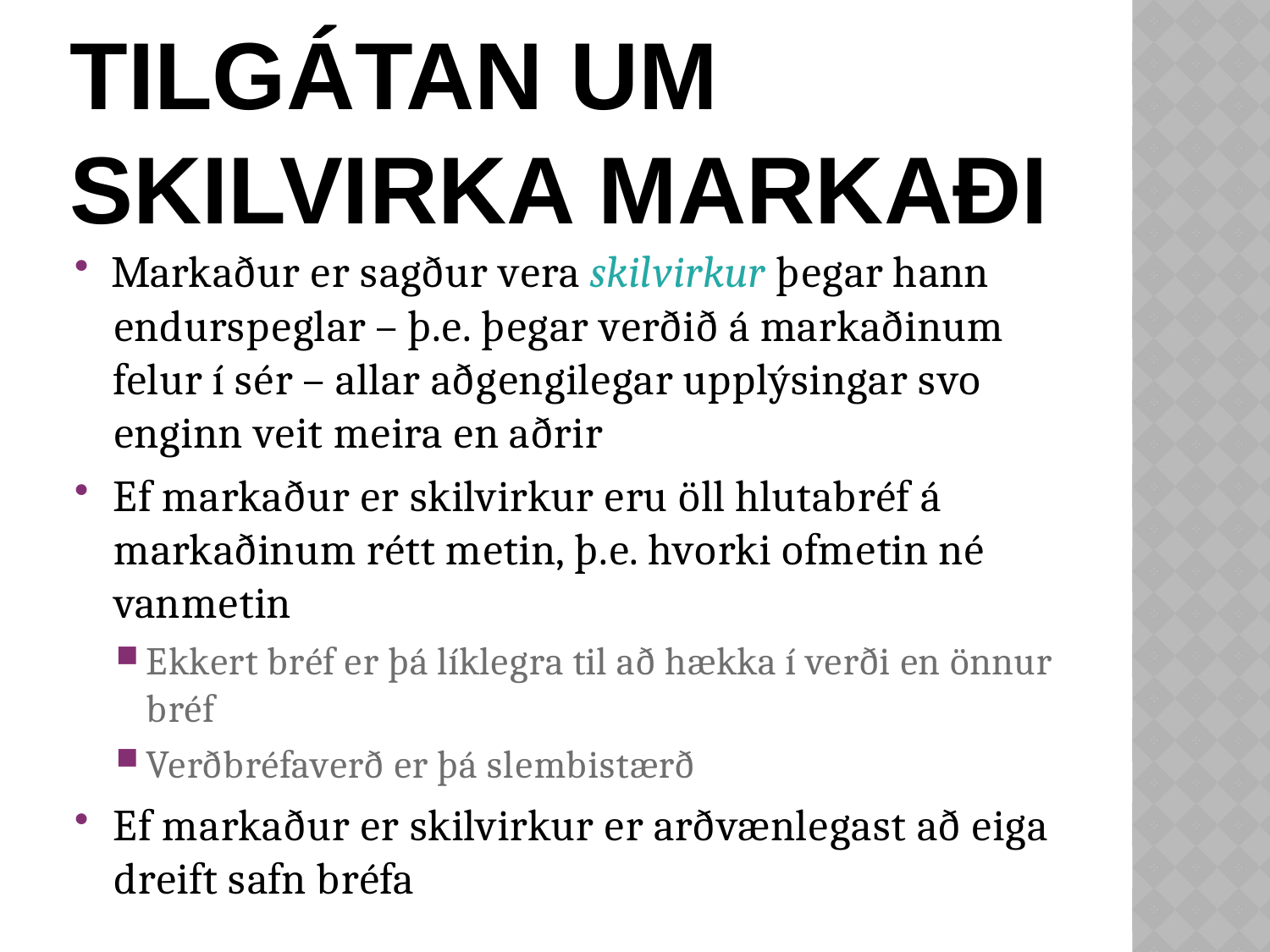

# Tilgátan um skilvirka markaði
Markaður er sagður vera skilvirkur þegar hann endurspeglar – þ.e. þegar verðið á markaðinum felur í sér – allar aðgengilegar upplýsingar svo enginn veit meira en aðrir
Ef markaður er skilvirkur eru öll hlutabréf á markaðinum rétt metin, þ.e. hvorki ofmetin né vanmetin
Ekkert bréf er þá líklegra til að hækka í verði en önnur bréf
Verðbréfaverð er þá slembistærð
Ef markaður er skilvirkur er arðvænlegast að eiga dreift safn bréfa